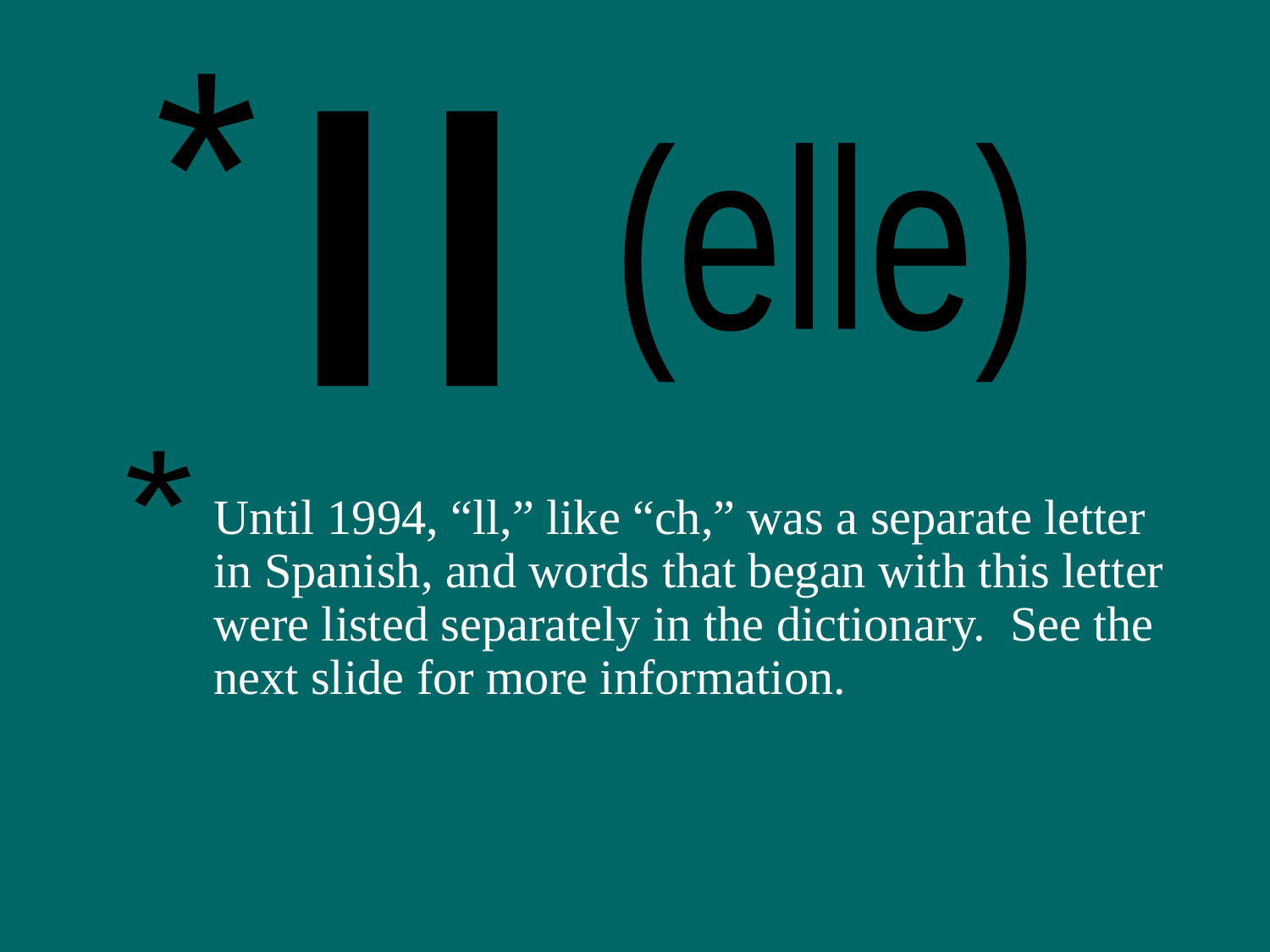

*
ll
(elle)
*
Until 1994, “ll,” like “ch,” was a separate letter in Spanish, and words that began with this letter were listed separately in the dictionary.  See the next slide for more information.